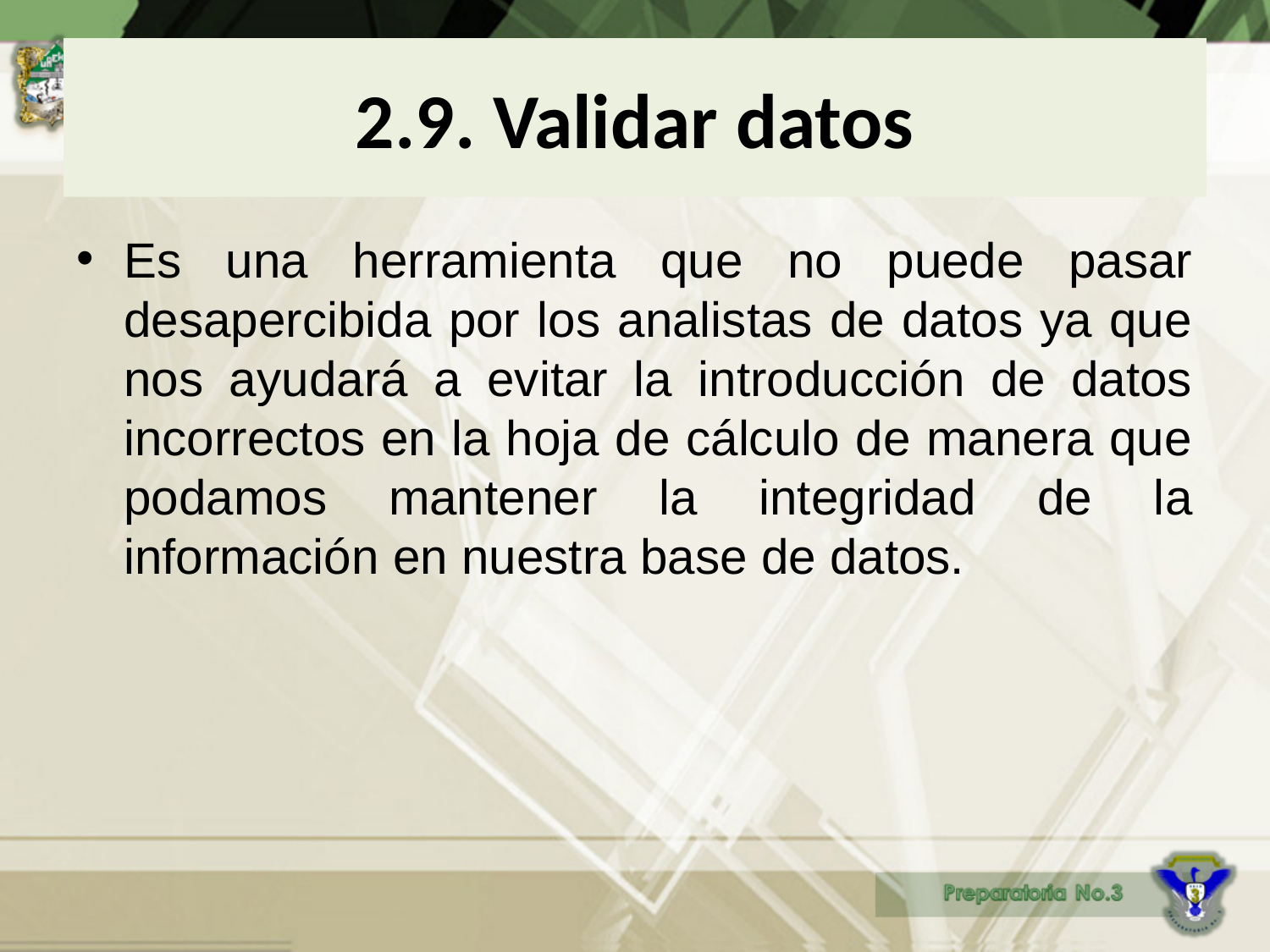

# 2.9. Validar datos
Es una herramienta que no puede pasar desapercibida por los analistas de datos ya que nos ayudará a evitar la introducción de datos incorrectos en la hoja de cálculo de manera que podamos mantener la integridad de la información en nuestra base de datos.